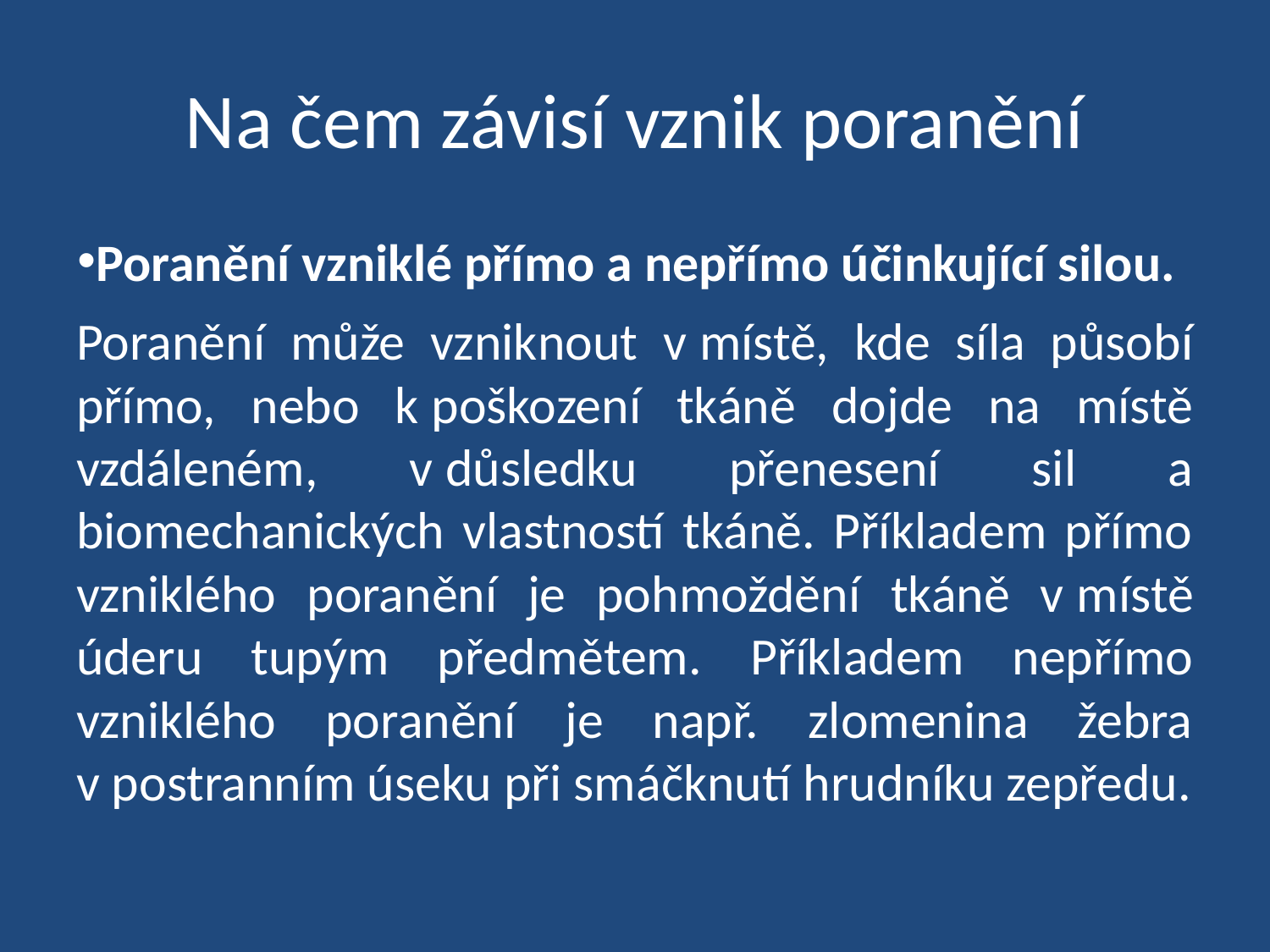

# Na čem závisí vznik poranění
Poranění vzniklé přímo a nepřímo účinkující silou.
Poranění může vzniknout v místě, kde síla působí přímo, nebo k poškození tkáně dojde na místě vzdáleném, v důsledku přenesení sil a biomechanických vlastností tkáně. Příkladem přímo vzniklého poranění je pohmoždění tkáně v místě úderu tupým předmětem. Příkladem nepřímo vzniklého poranění je např. zlomenina žebra v postranním úseku při smáčknutí hrudníku zepředu.